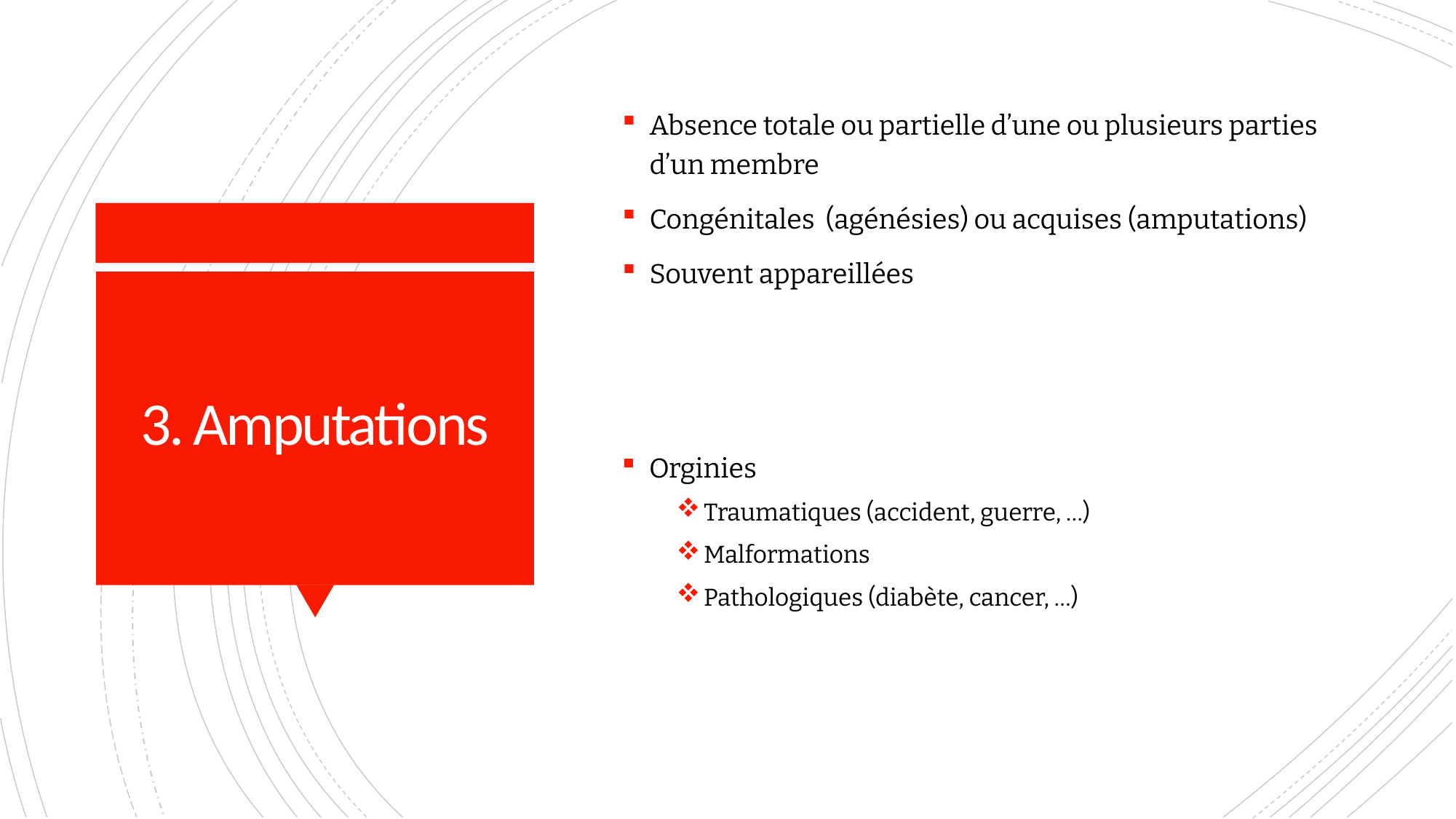

Absence totale ou partielle d’une ou plusieurs parties d’un membre
Congénitales  (agénésies) ou acquises (amputations)
Souvent appareillées
# 3. Amputations
Orginies
Traumatiques (accident, guerre, …)
Malformations
Pathologiques (diabète, cancer, …)